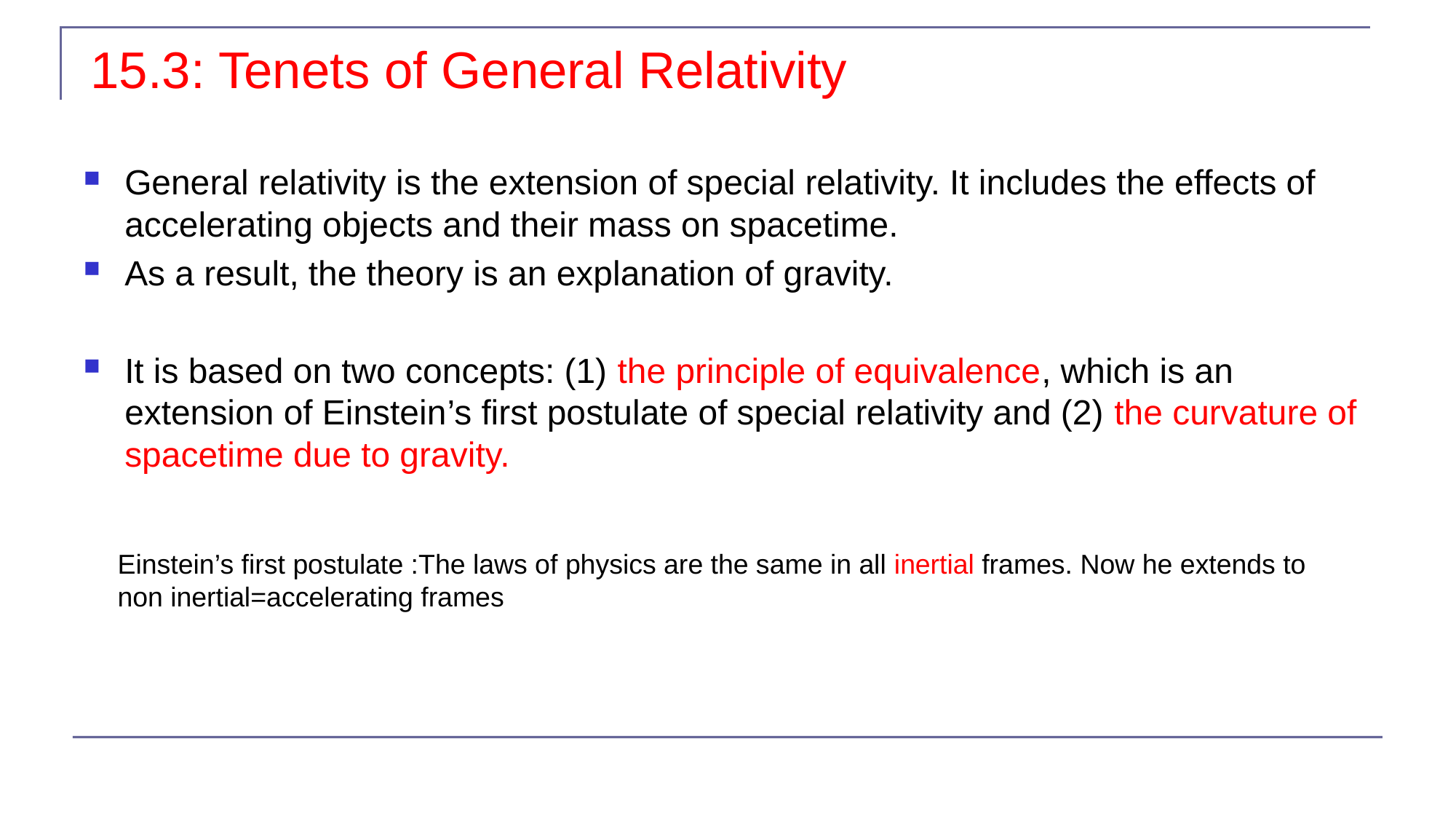

# 15.3: Tenets of General Relativity
General relativity is the extension of special relativity. It includes the effects of accelerating objects and their mass on spacetime.
As a result, the theory is an explanation of gravity.

It is based on two concepts: (1) the principle of equivalence, which is an extension of Einstein’s first postulate of special relativity and (2) the curvature of spacetime due to gravity.
Einstein’s first postulate :The laws of physics are the same in all inertial frames. Now he extends to non inertial=accelerating frames